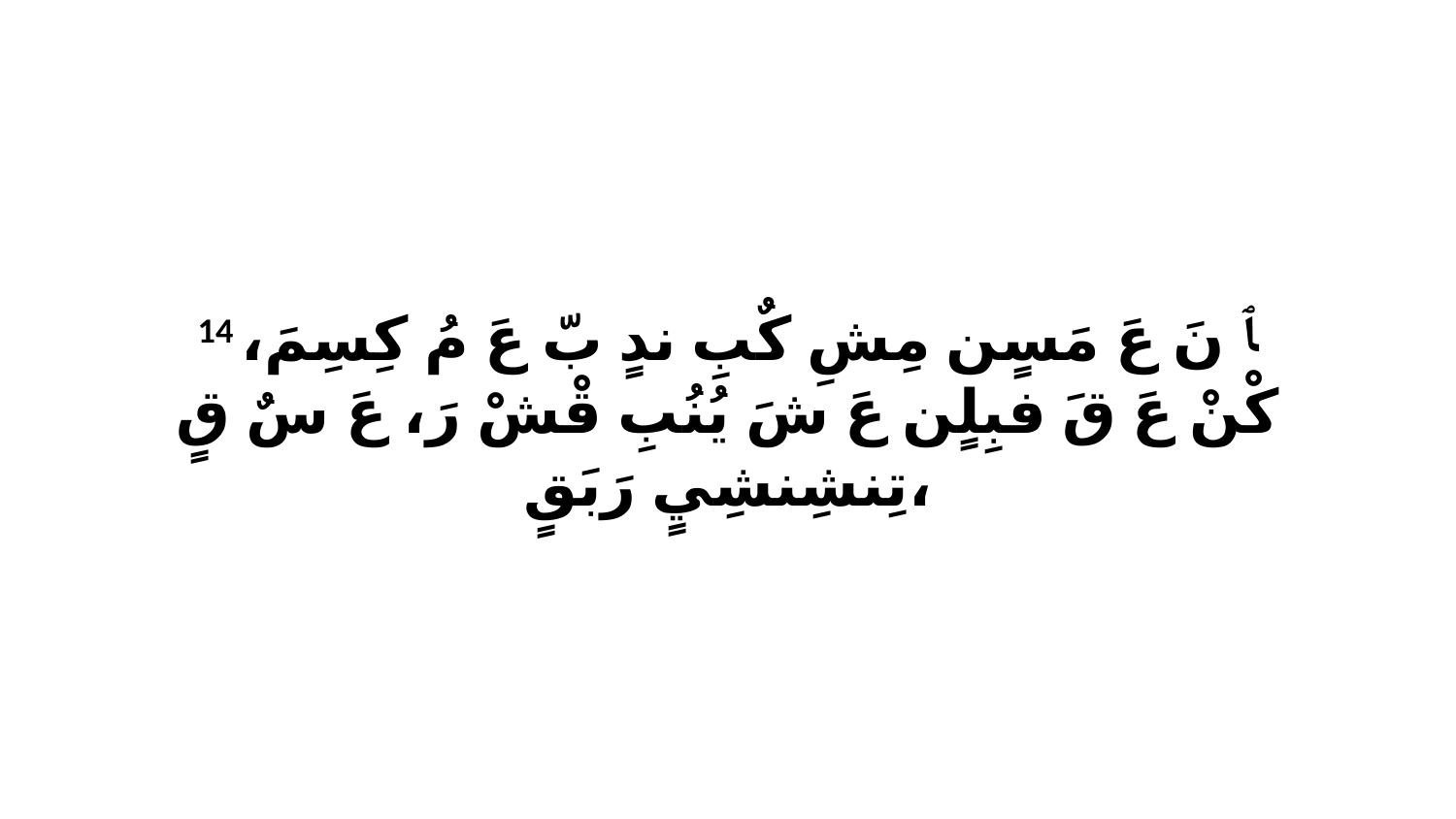

14 ﭑ نَ عَ مَسٍن مِشِ كٌبِ ندٍ بّ عَ مُ كِسِمَ، كْنْ عَ قَ فبِلٍن عَ شَ يُنُبِ قْشْ رَ، عَ سٌ قٍ تِنشِنشِيٍ رَبَقٍ،